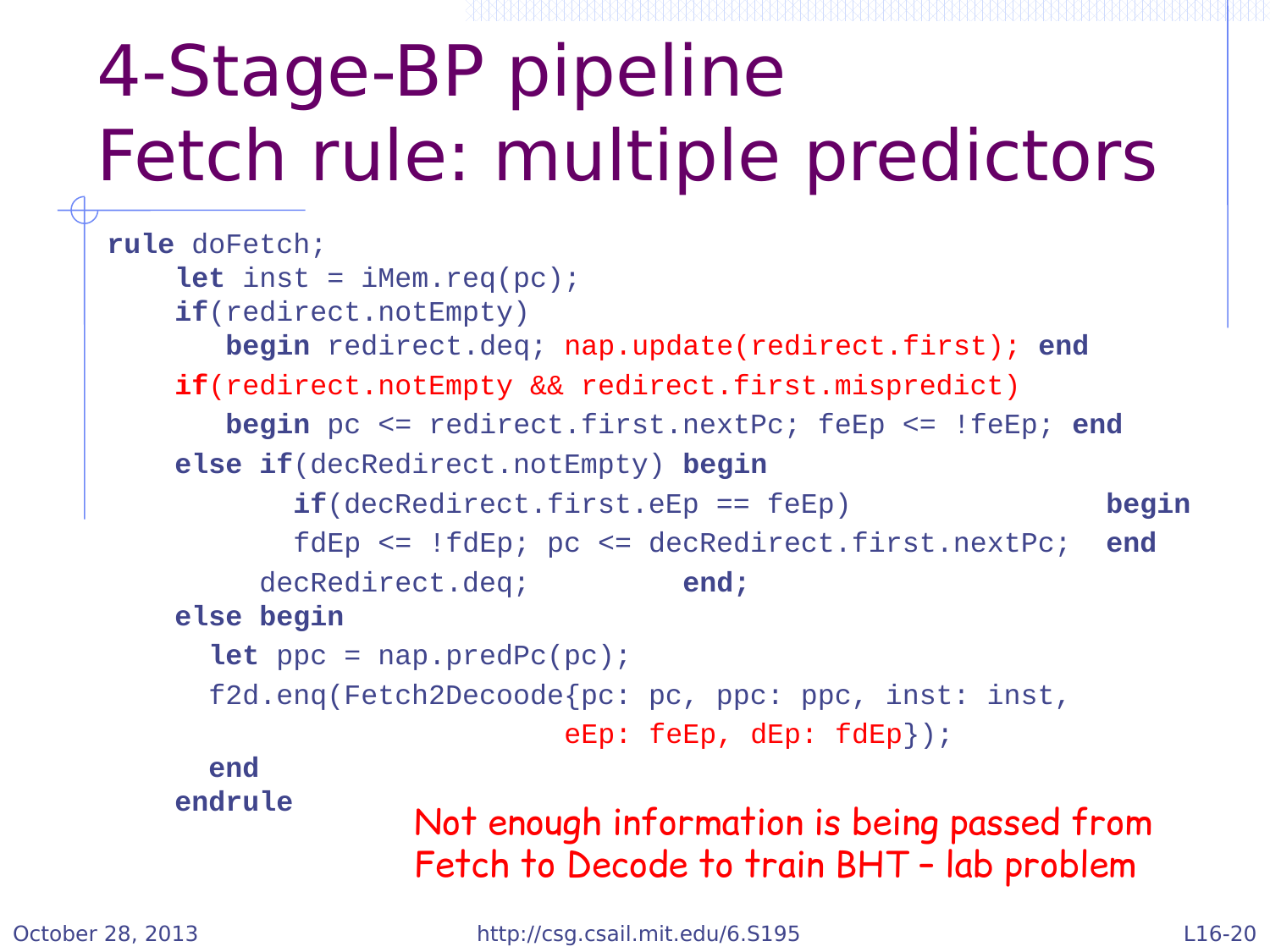

# 4-Stage-BP pipeline Fetch rule: multiple predictors
rule doFetch;
    let inst = iMem.req(pc);
    if(redirect.notEmpty)
       begin redirect.deq; nap.update(redirect.first); end
    if(redirect.notEmpty && redirect.first.mispredict)
       begin pc <= redirect.first.nextPc; feEp <= !feEp; end
    else if(decRedirect.notEmpty) begin
           if(decRedirect.first.eEp == feEp)               begin
           fdEp <= !fdEp; pc <= decRedirect.first.nextPc;  end
         decRedirect.deq;         end;
    else begin
      let ppc = nap.predPc(pc);
      f2d.enq(Fetch2Decoode{pc: pc, ppc: ppc, inst: inst,
                           eEp: feEp, dEp: fdEp});
      end
    endrule
Not enough information is being passed from Fetch to Decode to train BHT – lab problem
October 28, 2013
http://csg.csail.mit.edu/6.S195
L16-20